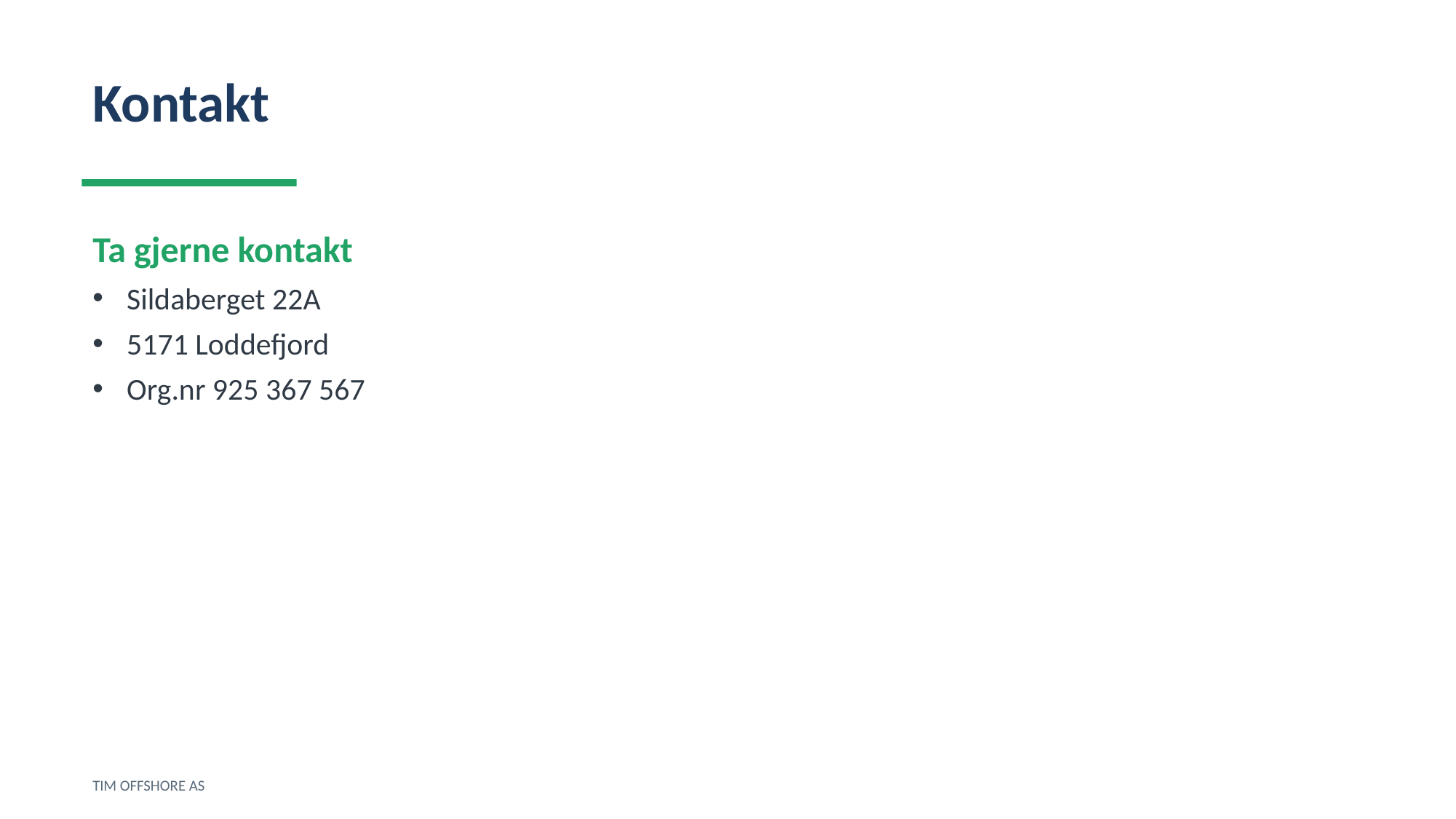

Kontakt

Ta gjerne kontakt
Sildaberget 22A
5171 Loddefjord
Org.nr 925 367 567
TIM OFFSHORE AS